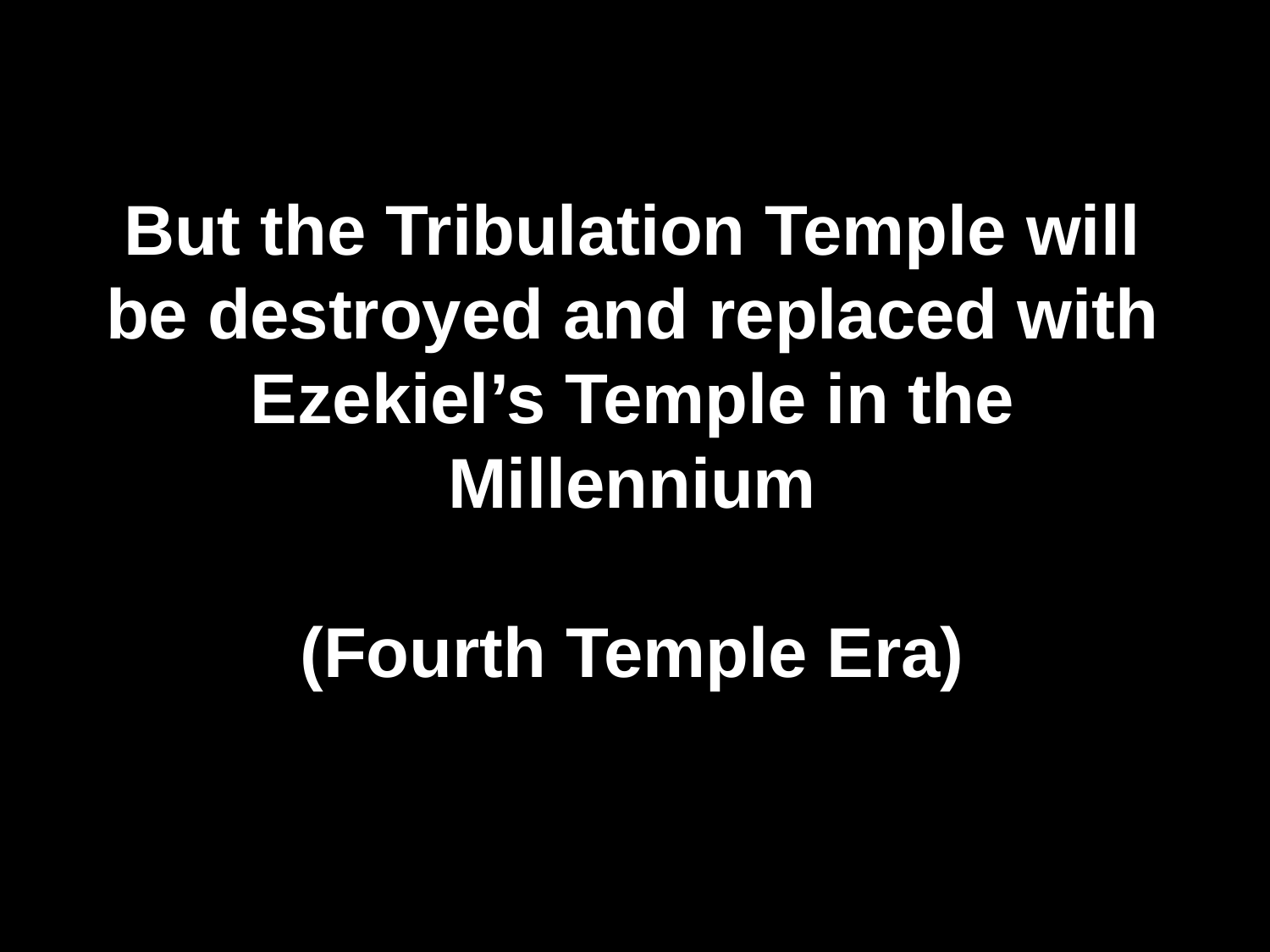

# But the Tribulation Temple will be destroyed and replaced with Ezekiel’s Temple in the Millennium (Fourth Temple Era)
Artwork by Sunny Chandra